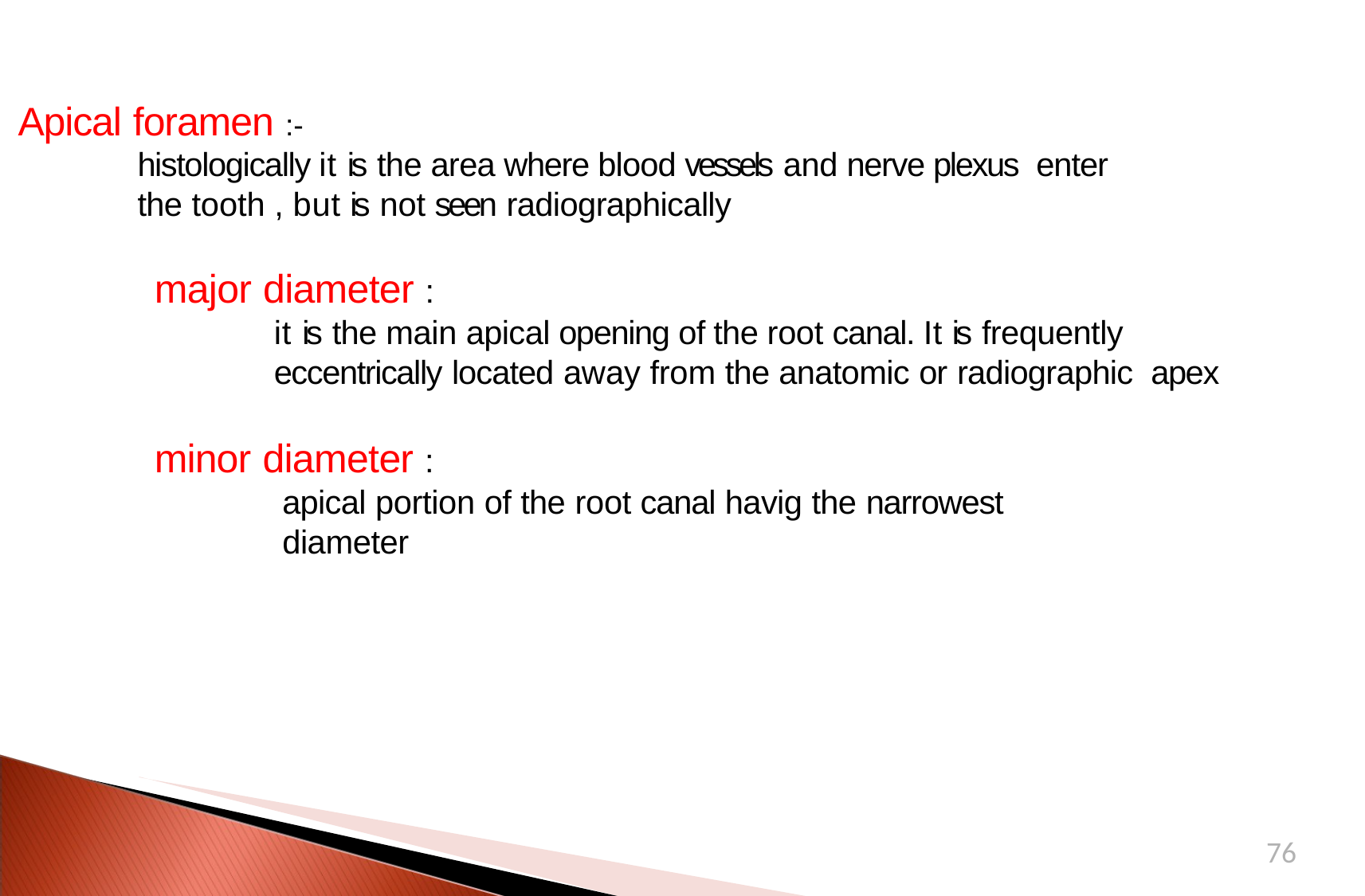

# Apical foramen :-
histologically it is the area where blood vessels and nerve plexus  enter the tooth , but is not seen radiographically
major diameter :
it is the main apical opening of the root canal. It is frequently  eccentrically located away from the anatomic or radiographic  apex

minor diameter :
apical portion of the root canal havig the narrowest  diameter
76